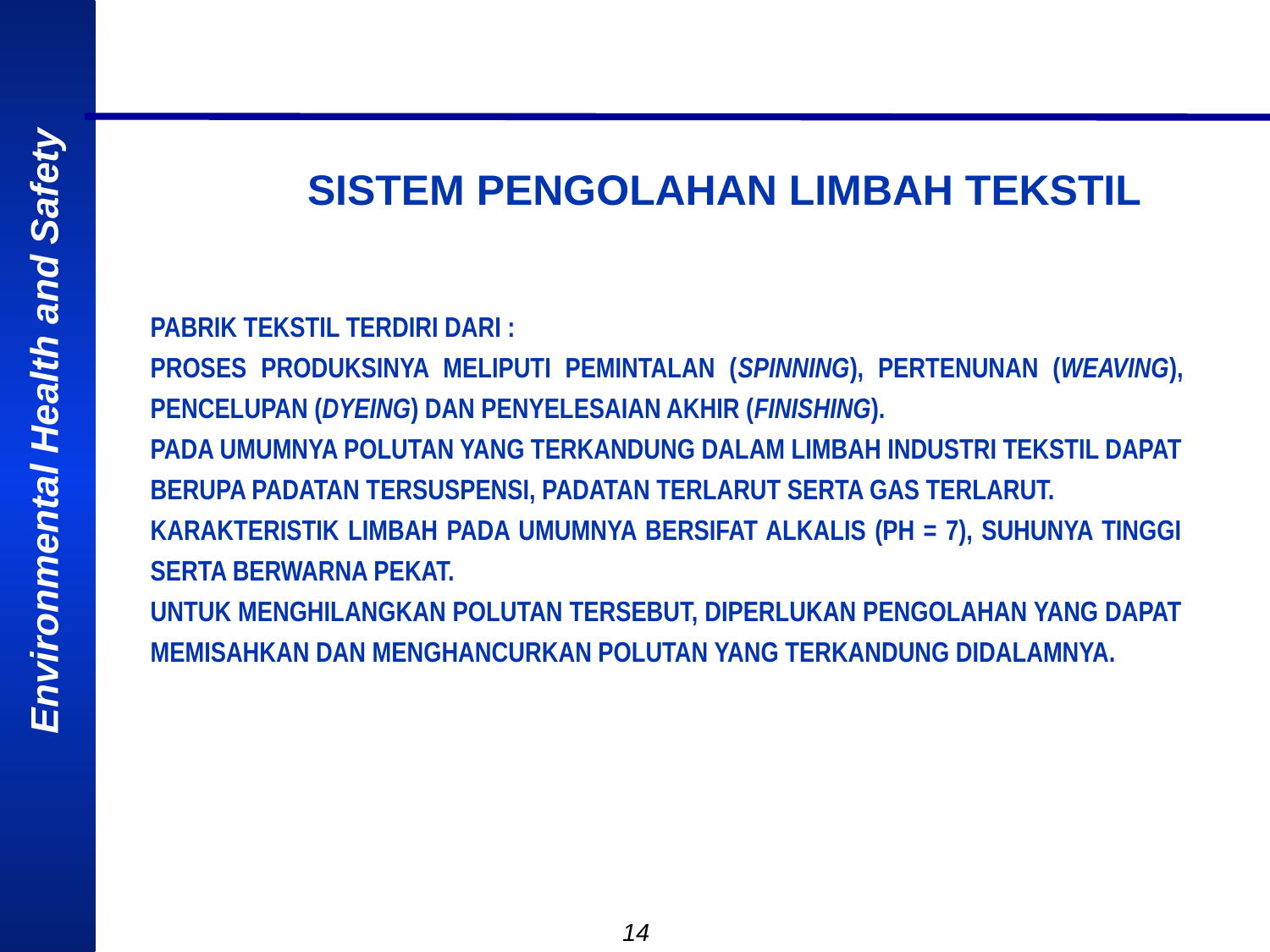

# SISTEM PENGOLAHAN LIMBAH TEKSTIL
Pabrik tekstil terdiri dari :
proses produksinya meliputi pemintalan (spinning), pertenunan (weaving), pencelupan (dyeing) dan penyelesaian akhir (finishing).
Pada umumnya polutan yang terkandung dalam limbah industri tekstil dapat berupa padatan tersuspensi, padatan terlarut serta gas terlarut.
Karakteristik limbah pada umumnya bersifat alkalis (pH = 7), suhunya tinggi serta berwarna pekat.
Untuk menghilangkan polutan tersebut, diperlukan pengolahan yang dapat memisahkan dan menghancurkan polutan yang terkandung didalamnya.